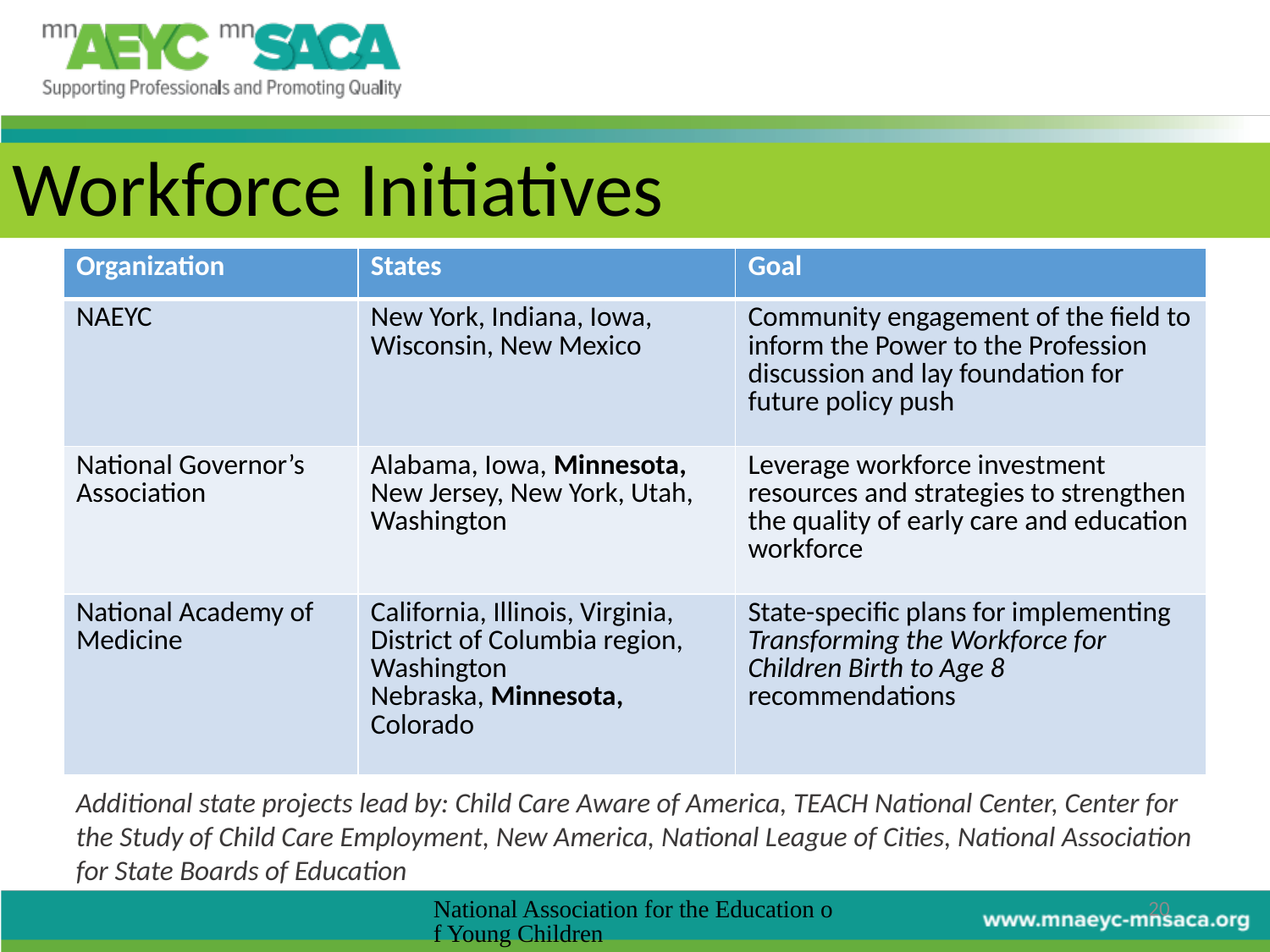

# Workforce Initiatives
| Organization | States | Goal |
| --- | --- | --- |
| NAEYC | New York, Indiana, Iowa, Wisconsin, New Mexico | Community engagement of the field to inform the Power to the Profession discussion and lay foundation for future policy push |
| National Governor’s Association | Alabama, Iowa, Minnesota, New Jersey, New York, Utah, Washington | Leverage workforce investment resources and strategies to strengthen the quality of early care and education workforce |
| National Academy of Medicine | California, Illinois, Virginia, District of Columbia region, Washington Nebraska, Minnesota, Colorado | State-specific plans for implementing Transforming the Workforce for Children Birth to Age 8 recommendations |
Additional state projects lead by: Child Care Aware of America, TEACH National Center, Center for the Study of Child Care Employment, New America, National League of Cities, National Association for State Boards of Education
National Association for the Education of Young Children
20